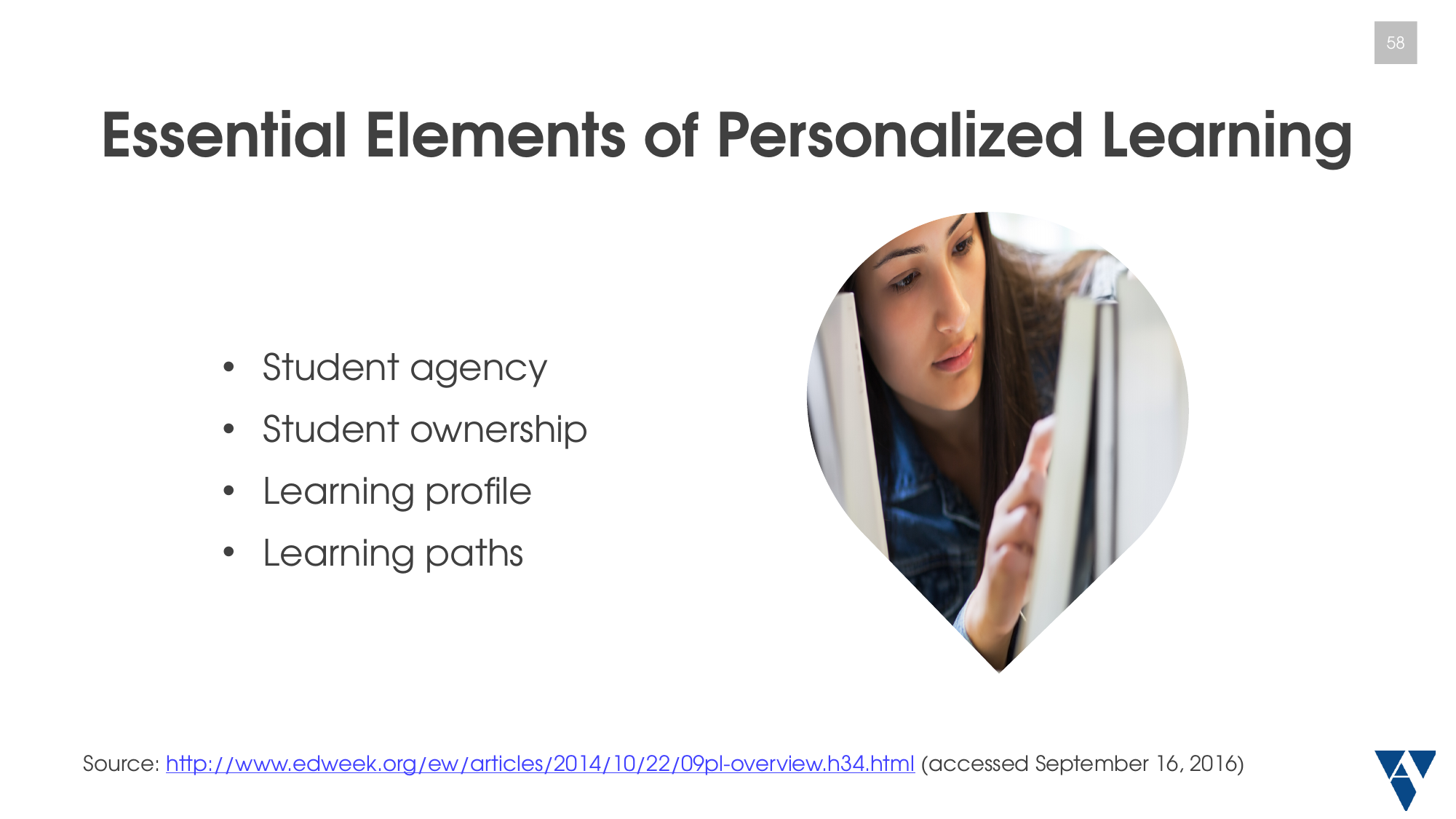

# Essential Elements of Personalized Learning

Student agency
Student ownership
Learning profile
Learning paths

Source: http://www.edweek.org/ew/articles/2014/10/22/09pl-overview.h34.html (accessed September 16, 2016)